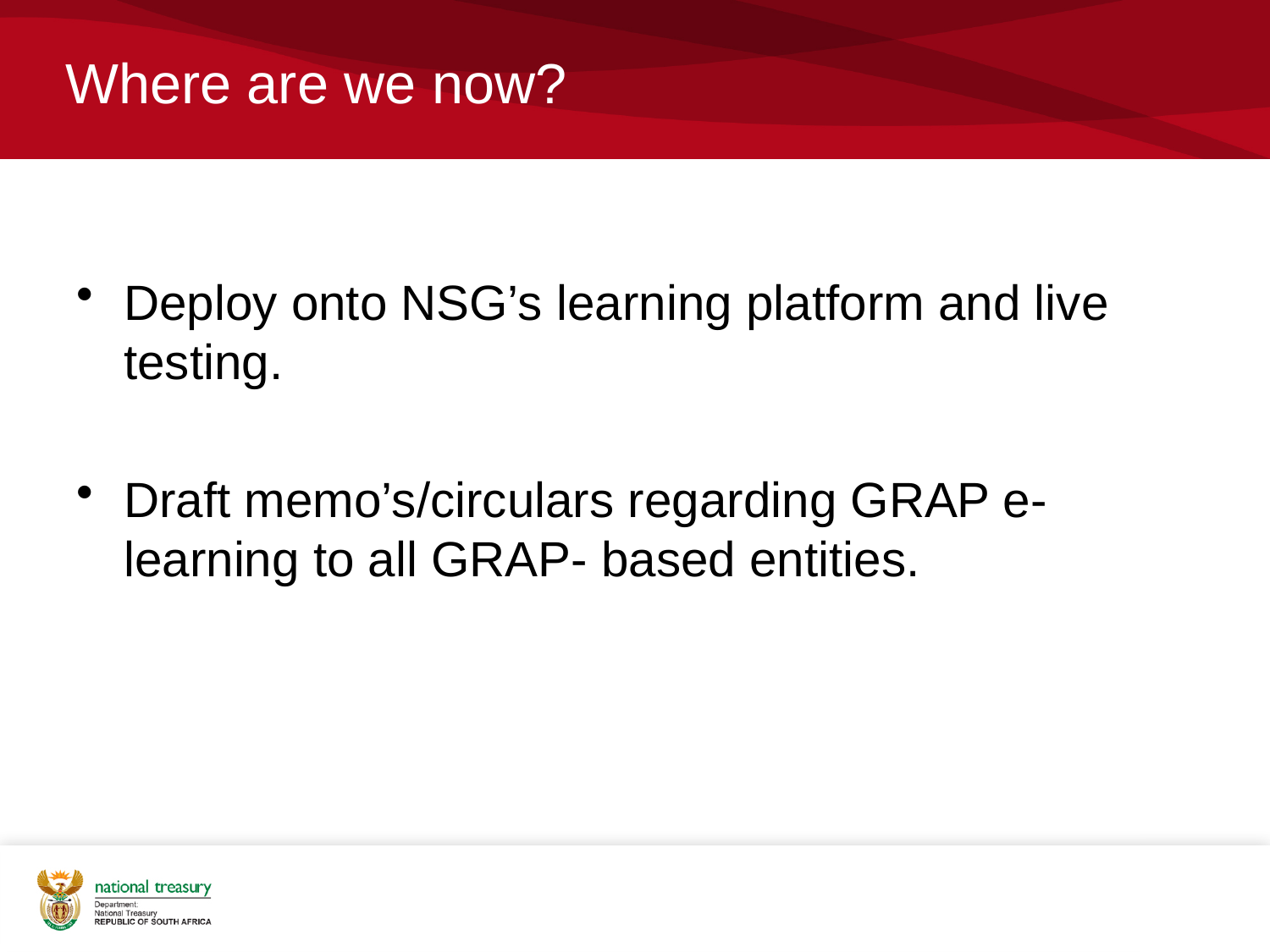

# Where are we now?
Deploy onto NSG’s learning platform and live testing.

Draft memo’s/circulars regarding GRAP e-learning to all GRAP- based entities.